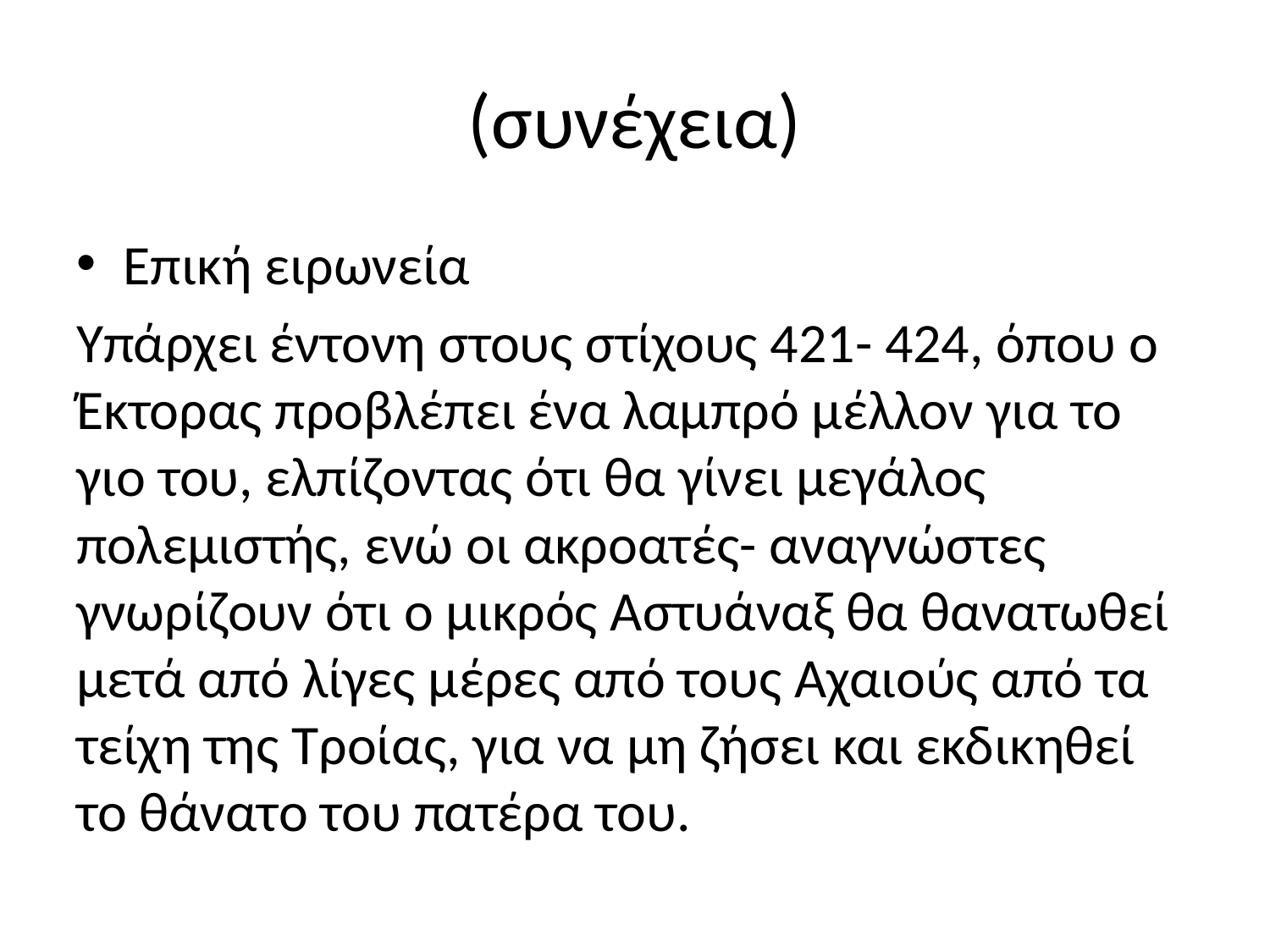

# (συνέχεια)
Επική ειρωνεία
Υπάρχει έντονη στους στίχους 421- 424, όπου ο Έκτορας προβλέπει ένα λαμπρό μέλλον για το γιο του, ελπίζοντας ότι θα γίνει μεγάλος πολεμιστής, ενώ οι ακροατές- αναγνώστες γνωρίζουν ότι ο μικρός Αστυάναξ θα θανατωθεί μετά από λίγες μέρες από τους Αχαιούς από τα τείχη της Τροίας, για να μη ζήσει και εκδικηθεί το θάνατο του πατέρα του.